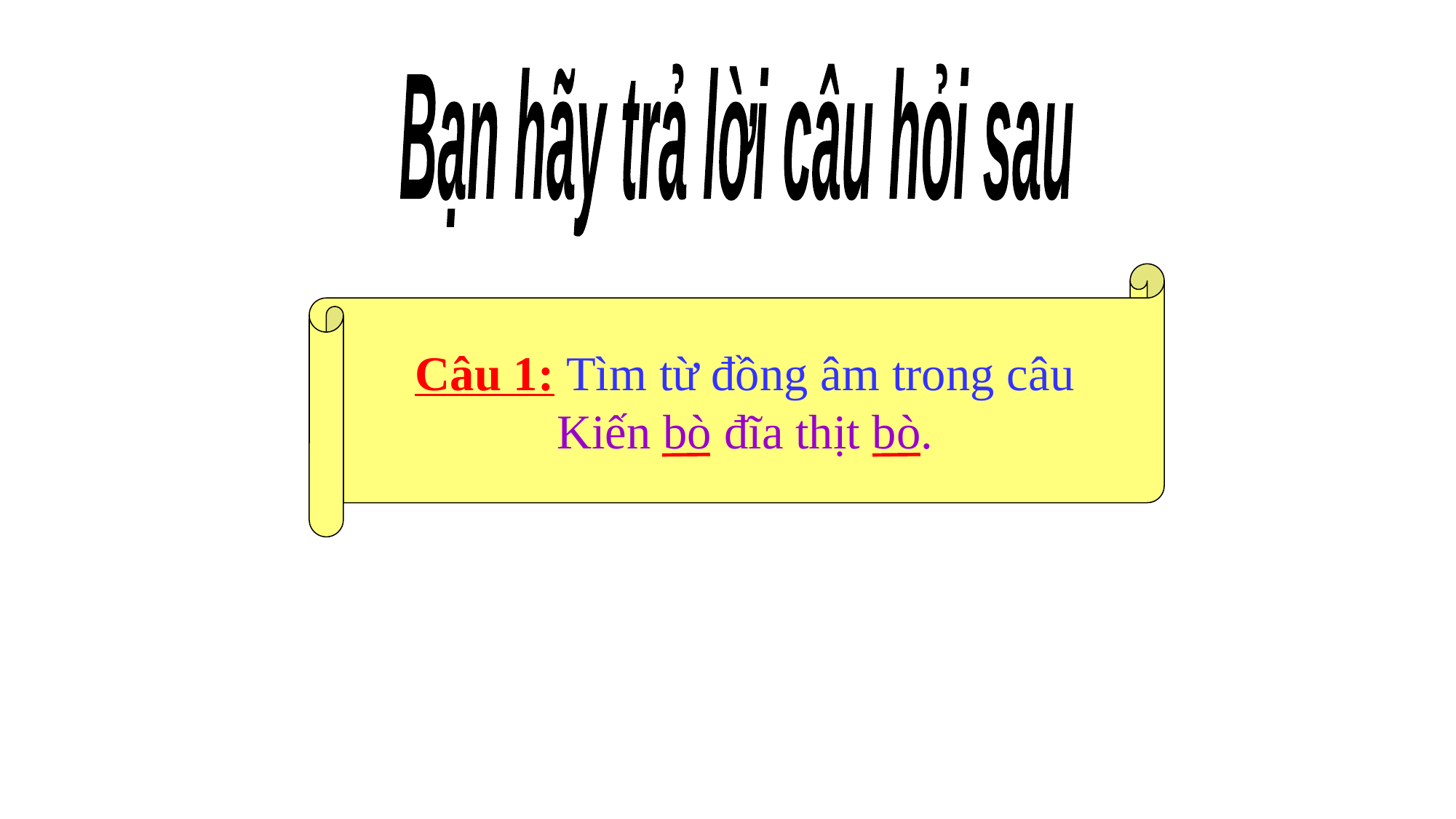

Bạn hãy trả lời câu hỏi sau
Câu 1: Tìm từ đồng âm trong câu
Kiến bò đĩa thịt bò.